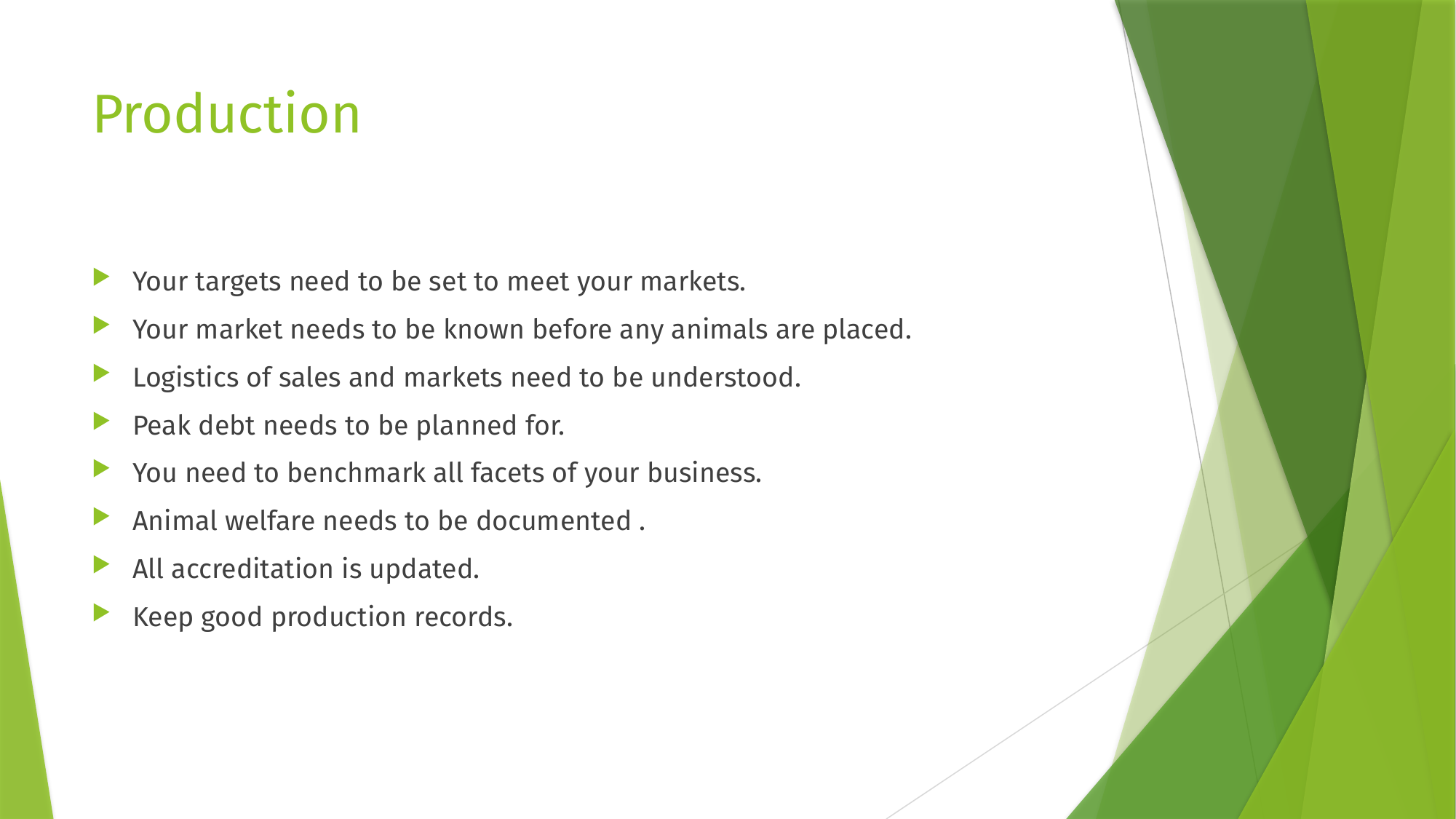

# Production
Your targets need to be set to meet your markets.
Your market needs to be known before any animals are placed.
Logistics of sales and markets need to be understood.
Peak debt needs to be planned for.
You need to benchmark all facets of your business.
Animal welfare needs to be documented .
All accreditation is updated.
Keep good production records.